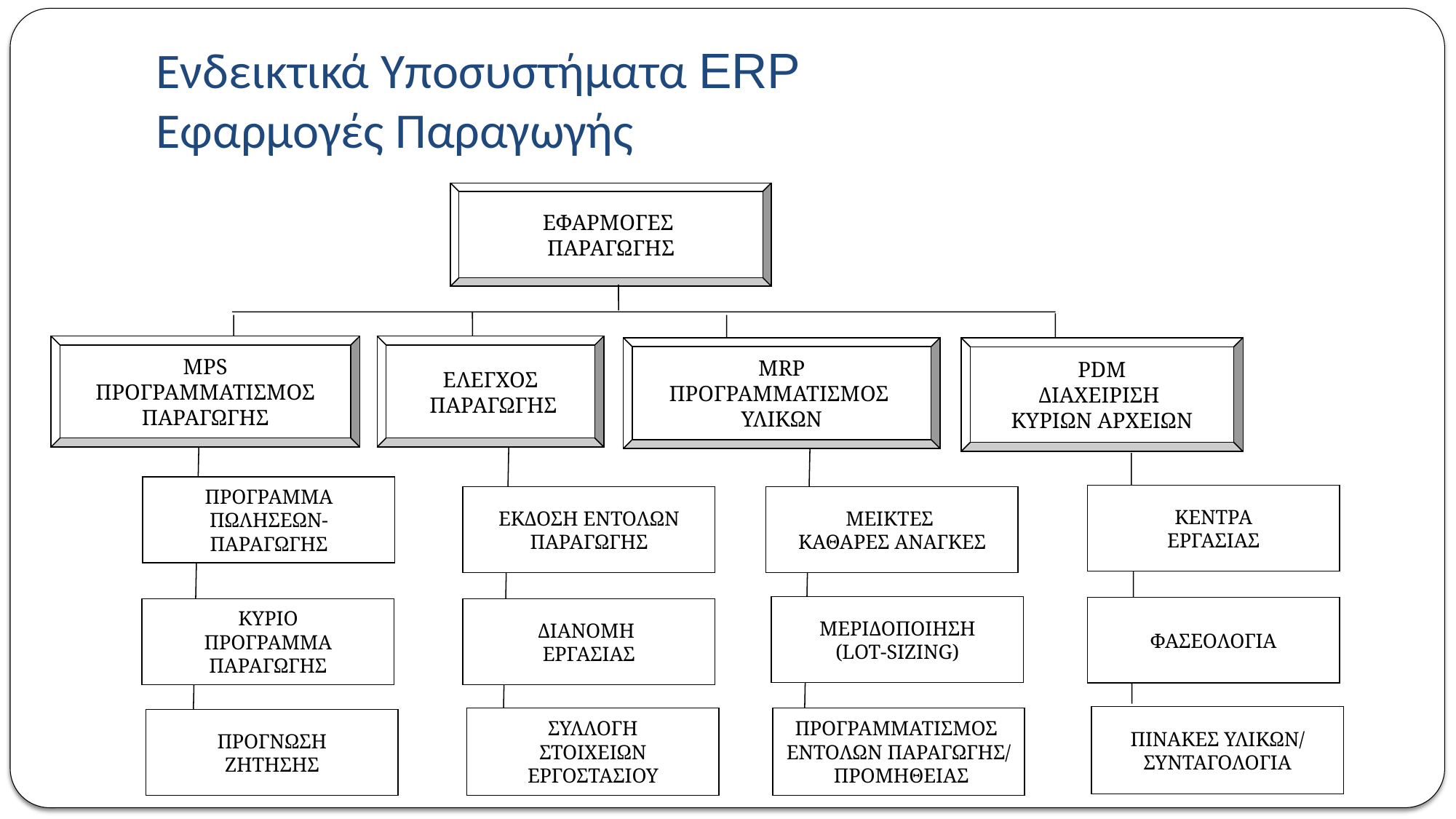

# Ενδεικτικά Υποσυστήματα ERP Εφαρμογές Παραγωγής
ΕΦΑΡΜΟΓΕΣ
ΠΑΡΑΓΩΓΗΣ

MPS
ΠΡΟΓΡΑΜΜΑΤΙΣΜΟΣ
ΠΑΡΑΓΩΓΗΣ
ΕΛΕΓΧΟΣ
 ΠΑΡΑΓΩΓΗΣ
MRP
ΠΡΟΓΡΑΜΜΑΤΙΣΜΟΣ
ΥΛΙΚΩΝ
PDM
ΔΙΑΧΕΙΡΙΣΗ
ΚΥΡΙΩΝ ΑΡΧΕΙΩΝ
ΔΙΑΧΕΙΡΙΣΗ
ΚΥΡΙΩΝ
ΑΡΧΕΙΩΝ
ΔΙΑΧΕΙΡΙΣΗ
ΚΥΡΙΩΝ
ΑΡΧΕΙΩΝ
ΔΙΑΧΕΙΡΙΣΗ
ΚΥΡΙΩΝ
ΑΡΧΕΙΩΝ
ΔΙΑΧΕΙΡΙΣΗ
ΚΥΡΙΩΝ
ΑΡΧΕΙΩΝ
ΔΙΑΧΕΙΡΙΣΗ
ΚΙΝΗΣΕΩΝ
ΑΠΟΘΗΚΩΝ
ΔΙΑΧΕΙΡΙΣΗ
ΚΙΝΗΣΕΩΝ
ΑΠΟΘΗΚΩΝ

ΠΡΟΓΡΑΜΜΑ
ΠΩΛΗΣΕΩΝ-
ΠΑΡΑΓΩΓΗΣ
ΣΗΜΕΙΟ
ΑΝΑΠΑΡΑΓΓΕΛΙΑΣ
ΚΕΝΤΡΑ
ΕΡΓΑΣΙΑΣ
ΣΗΜΕΙΟ
ΑΝΑΠΑΡΑΓΓΕΛΙΑΣ
ΕΚΔΟΣΗ ΕΝΤΟΛΩΝ
ΠΑΡΑΓΩΓΗΣ
ΣΗΜΕΙΟ
ΑΝΑΠΑΡΑΓΓΕΛΙΑΣ
ΜΕΙΚΤΕΣ
ΚΑΘΑΡΕΣ ΑΝΑΓΚΕΣ

ΜΕΡΙΔΟΠΟΙΗΣΗ
(LOT-SIZING)
MRP
ΦΑΣΕΟΛΟΓΙΑ
ΑΡΧΕΙΟ
ΠΡΟΜΗΘΕΥΤΩΝ
ΑΡΧΕΙΟ
ΠΡΟΜΗΘΕΥΤΩΝ
ΚΥΡΙΟ
ΠΡΟΓΡΑΜΜΑ
ΠΑΡΑΓΩΓΗΣ
MRP
ΔΙΑΝΟΜΗ
ΕΡΓΑΣΙΑΣ

ΠΙΝΑΚΕΣ ΥΛΙΚΩΝ/
ΣΥΝΤΑΓΟΛΟΓΙΑ
ΣΥΛΛΟΓΗ
ΣΤΟΙΧΕΙΩΝ
ΕΡΓΟΣΤΑΣΙΟΥ
ΠΡΟΓΡΑΜΜΑΤΙΣΜΟΣ
ΕΝΤΟΛΩΝ ΠΑΡΑΓΩΓΗΣ/
 ΠΡΟΜΗΘΕΙΑΣ
ΠΡΟΓΝΩΣΗ
ΖΗΤΗΣΗΣ